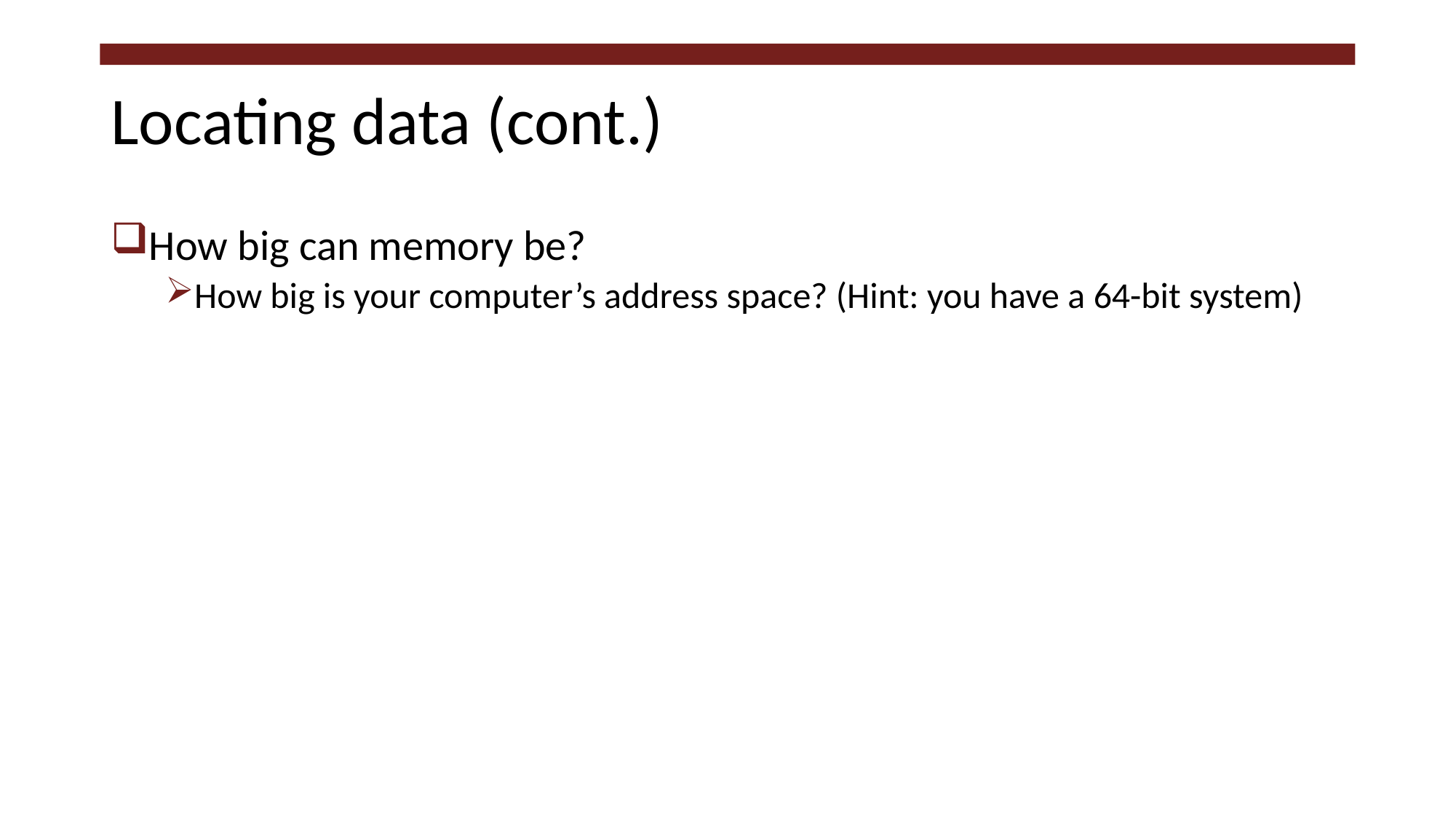

# Locating data (cont.)
How big can memory be?
How big is your computer’s address space? (Hint: you have a 64-bit system)